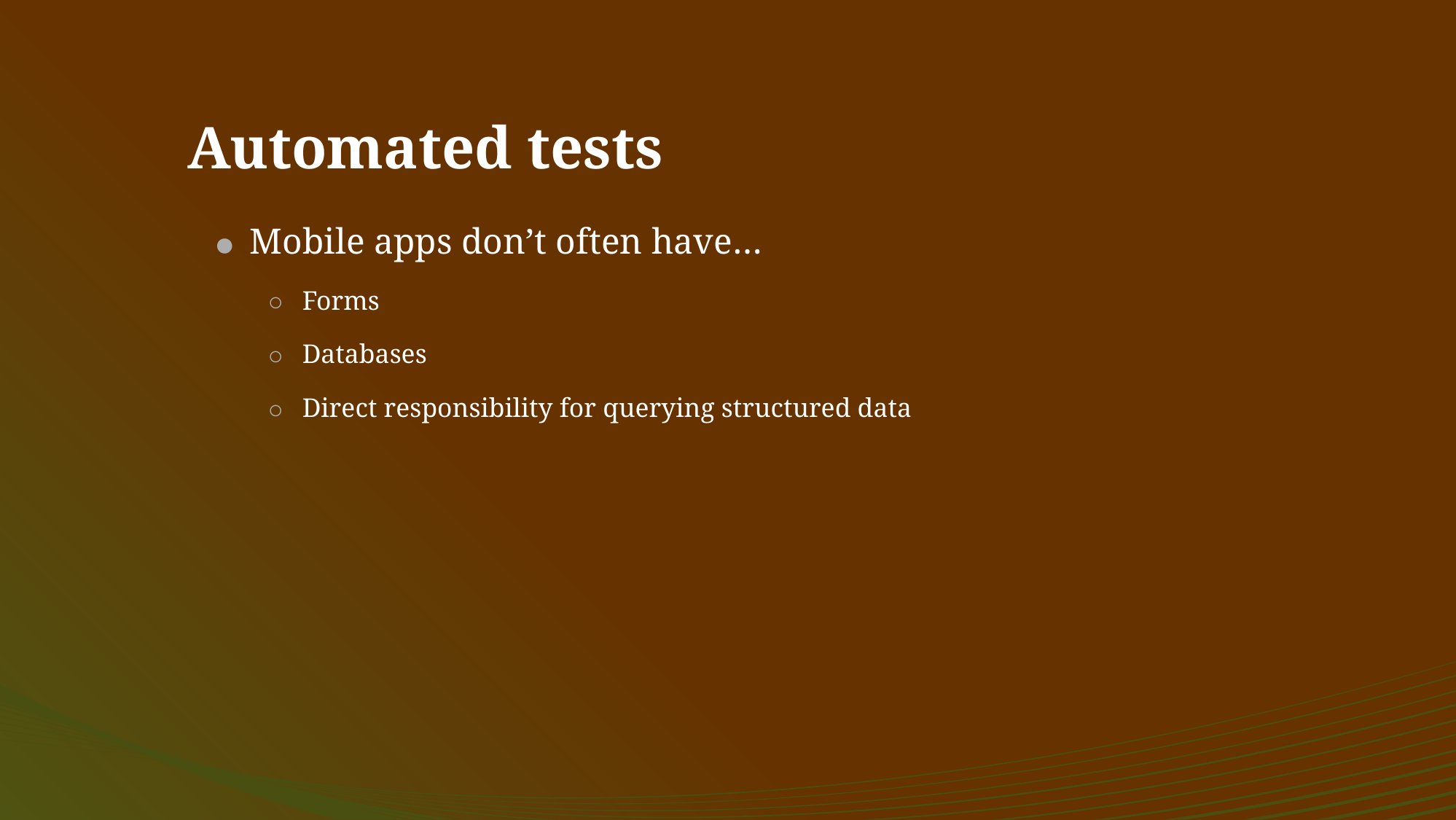

# Automated tests
Mobile apps don’t often have…
Forms
Databases
Direct responsibility for querying structured data